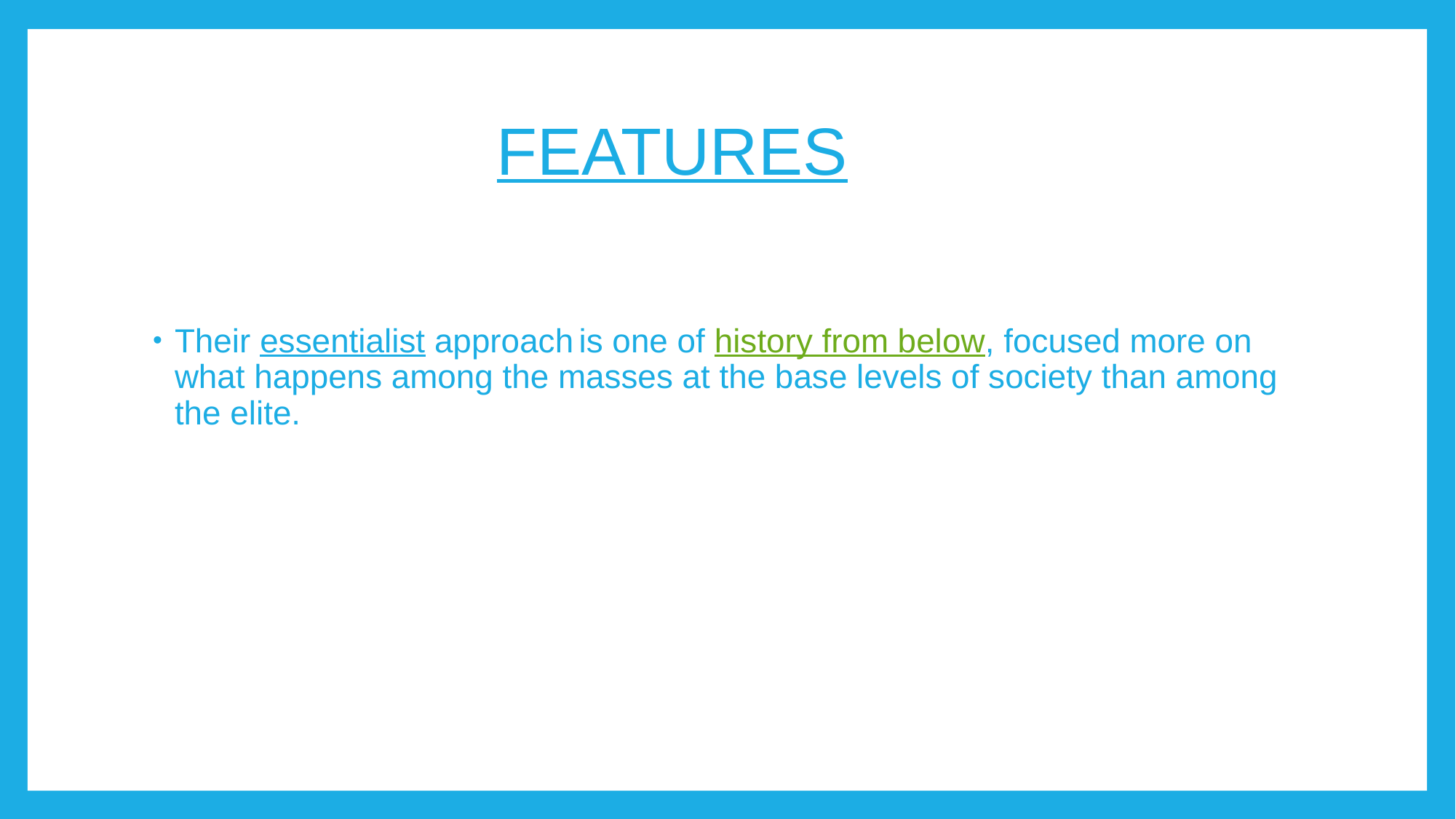

# FEATURES
Their essentialist approach is one of history from below, focused more on what happens among the masses at the base levels of society than among the elite.